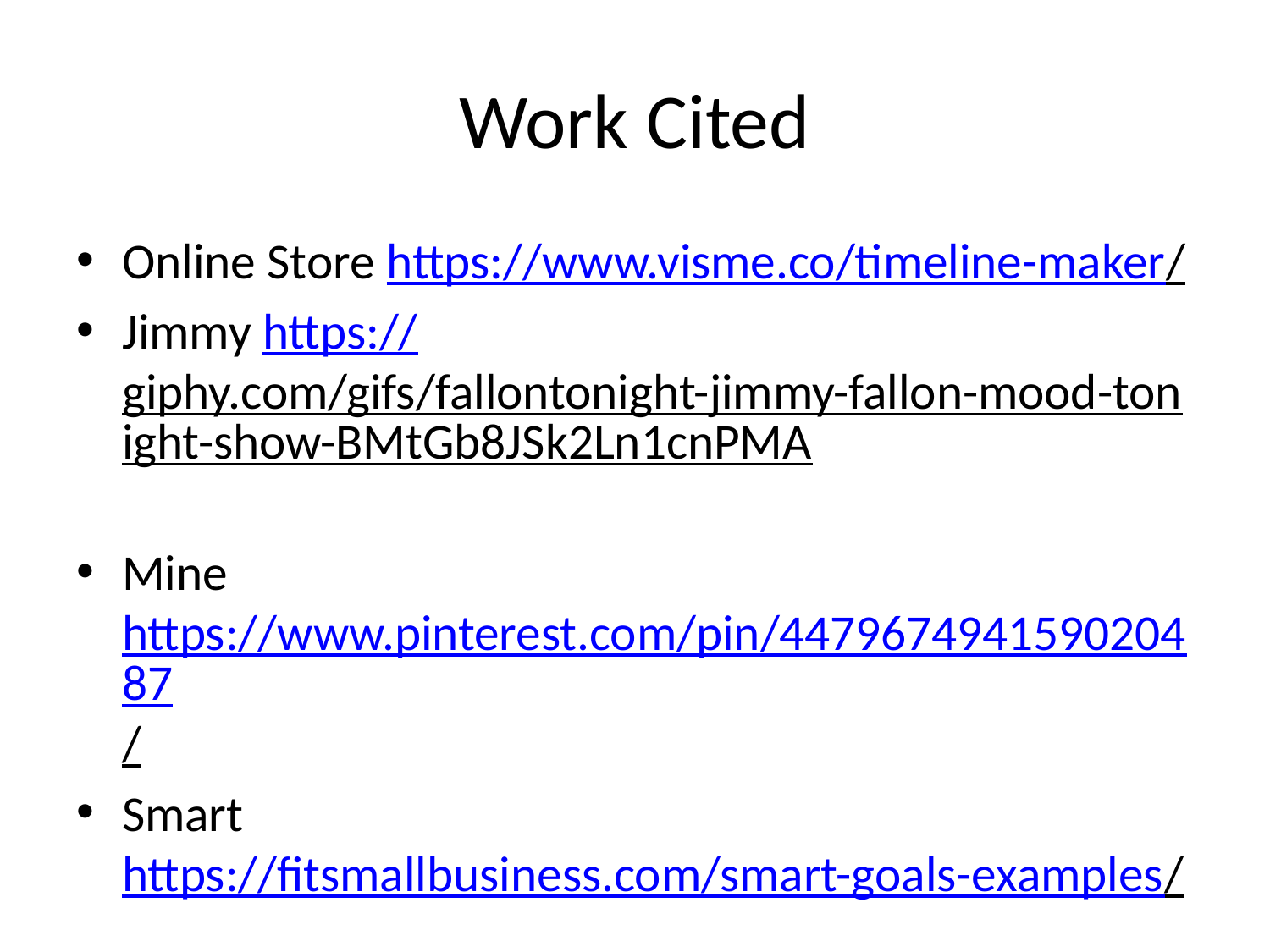

# Work Cited
Online Store https://www.visme.co/timeline-maker/
Jimmy https://giphy.com/gifs/fallontonight-jimmy-fallon-mood-tonight-show-BMtGb8JSk2Ln1cnPMA
Mine https://www.pinterest.com/pin/447967494159020487/
Smart https://fitsmallbusiness.com/smart-goals-examples/